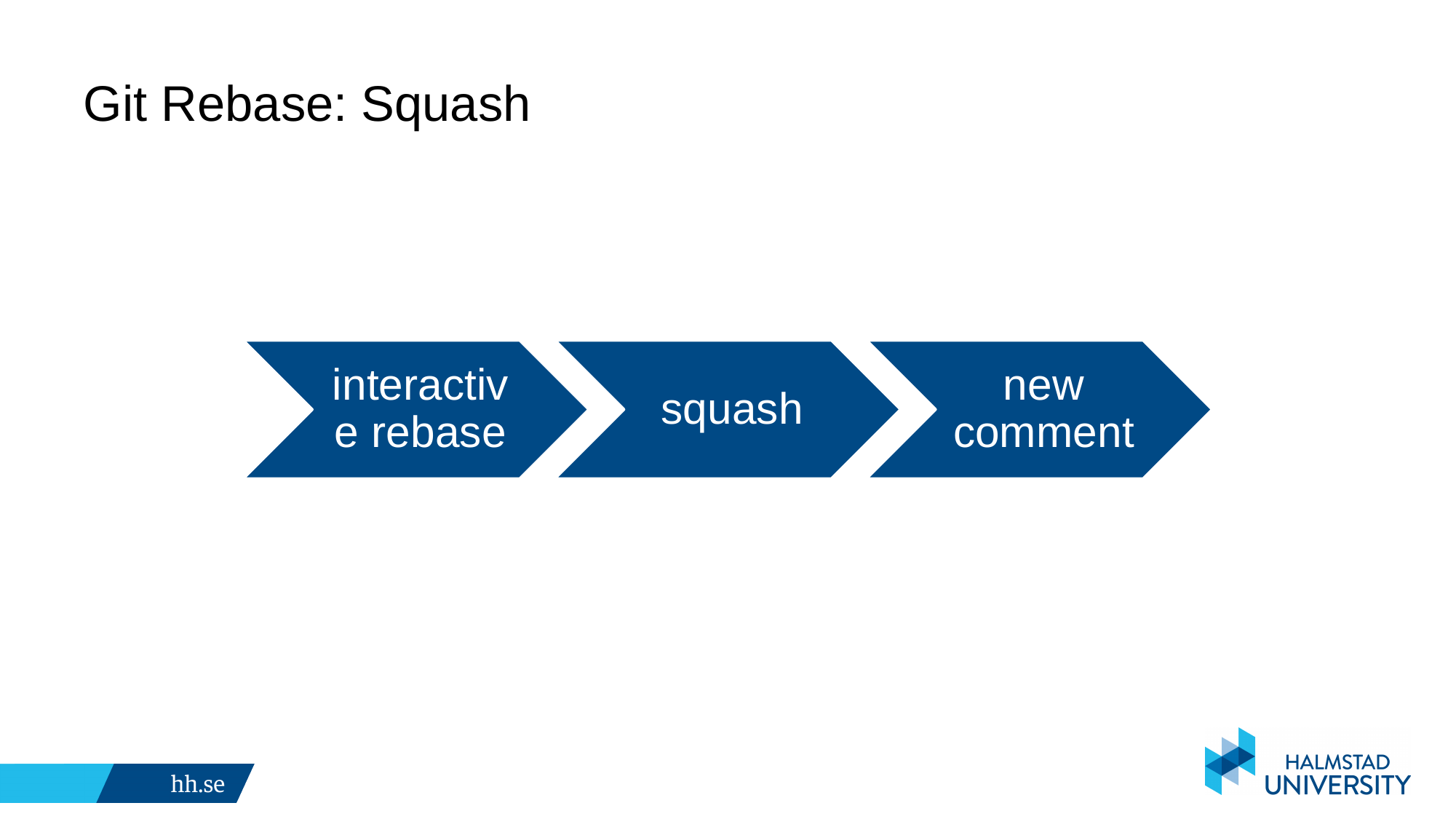

# Git Rebase: Squash
interactive rebase
squash
new comment